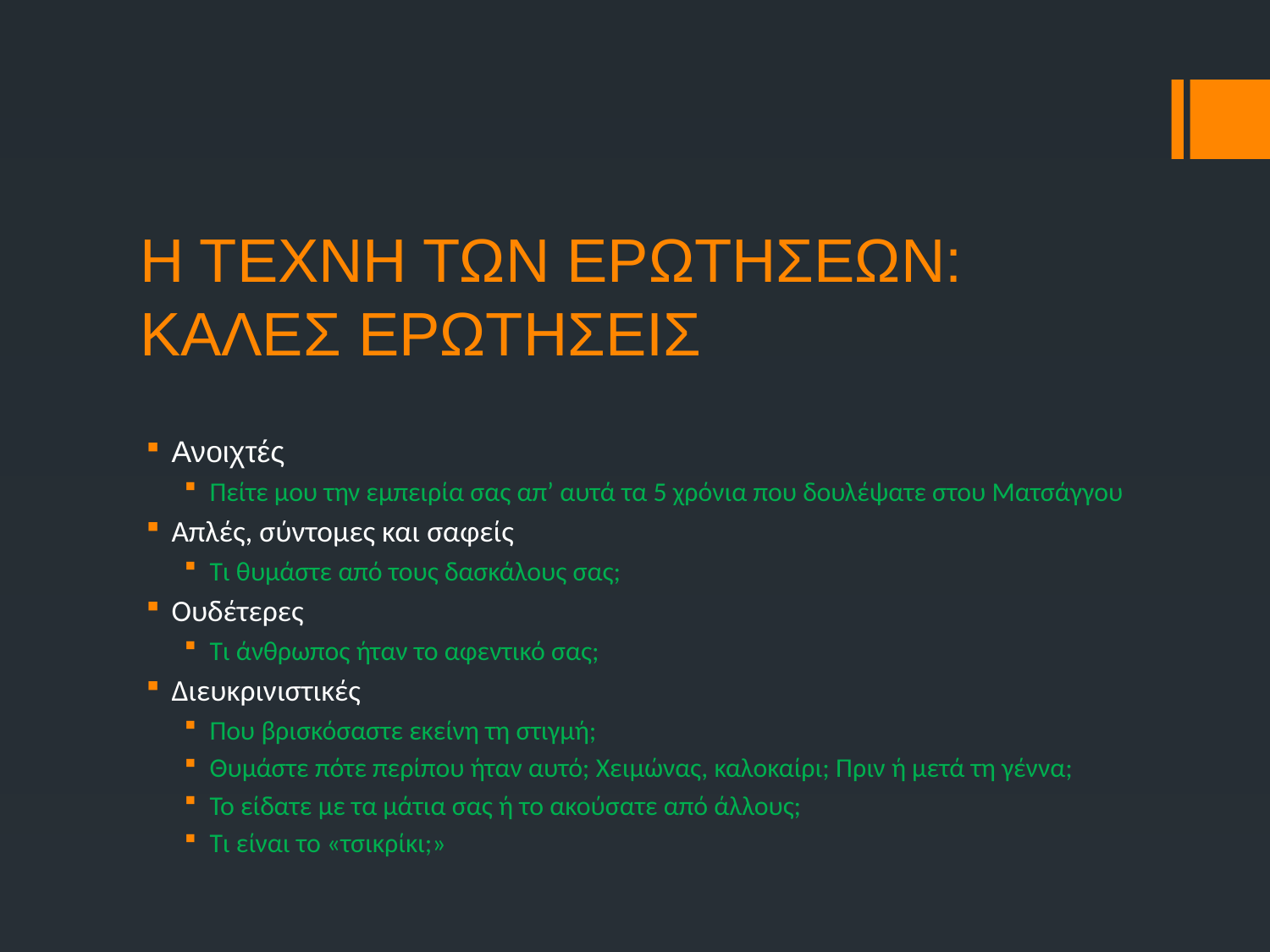

# Η ΤΕΧΝΗ ΤΩΝ ΕΡΩΤΗΣΕΩΝ: ΚΑΛΕΣ ΕΡΩΤΗΣΕΙΣ

Ανοιχτές
Πείτε μου την εμπειρία σας απ’ αυτά τα 5 χρόνια που δουλέψατε στου Ματσάγγου
Απλές, σύντομες και σαφείς
Τι θυμάστε από τους δασκάλους σας;
Ουδέτερες
Τι άνθρωπος ήταν το αφεντικό σας;
Διευκρινιστικές
Που βρισκόσαστε εκείνη τη στιγμή;
Θυμάστε πότε περίπου ήταν αυτό; Χειμώνας, καλοκαίρι; Πριν ή μετά τη γέννα;
Το είδατε με τα μάτια σας ή το ακούσατε από άλλους;
Τι είναι το «τσικρίκι;»